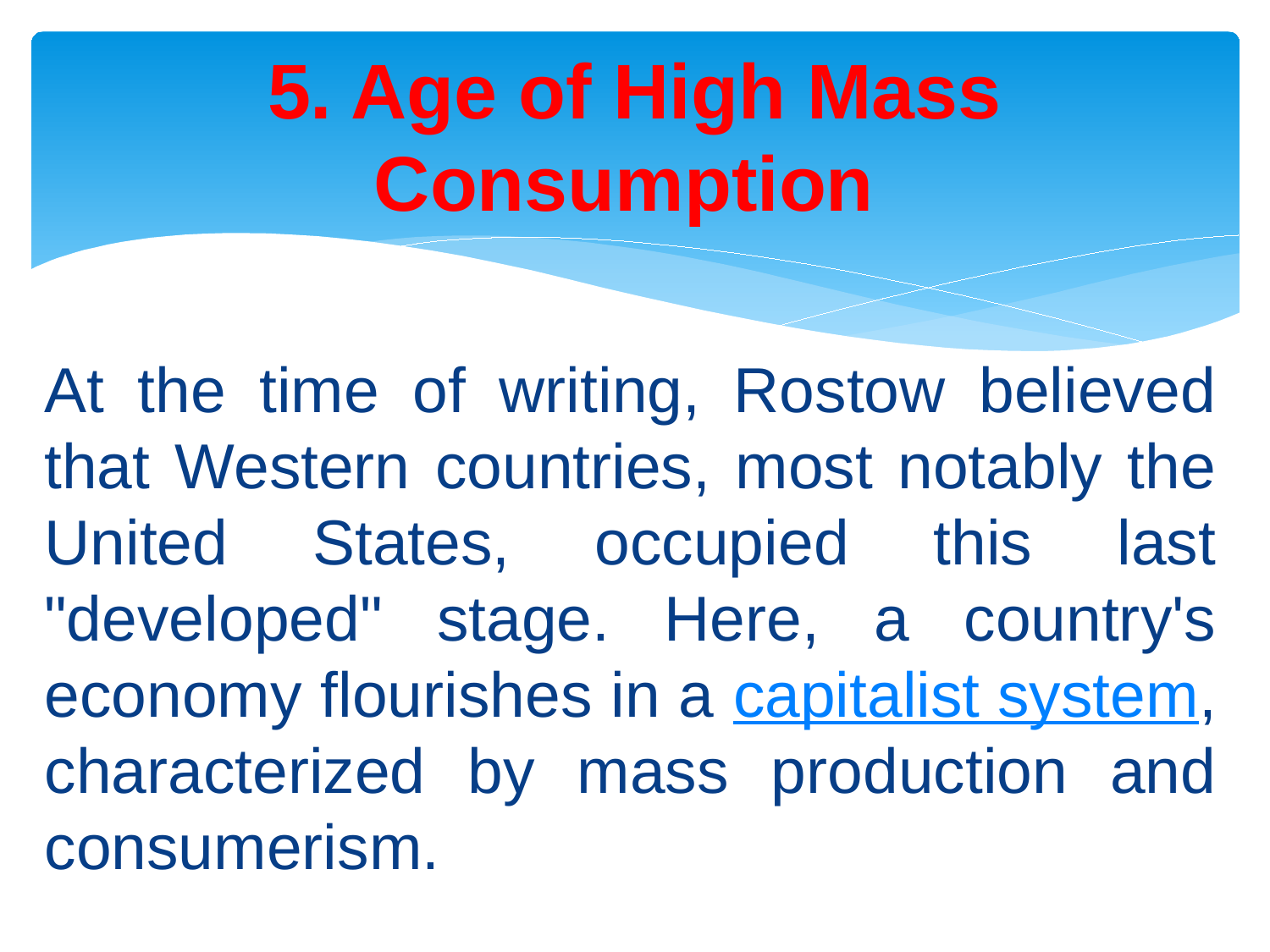

# 5. Age of High Mass Consumption
At the time of writing, Rostow believed that Western countries, most notably the United States, occupied this last "developed" stage. Here, a country's economy flourishes in a capitalist system, characterized by mass production and consumerism.